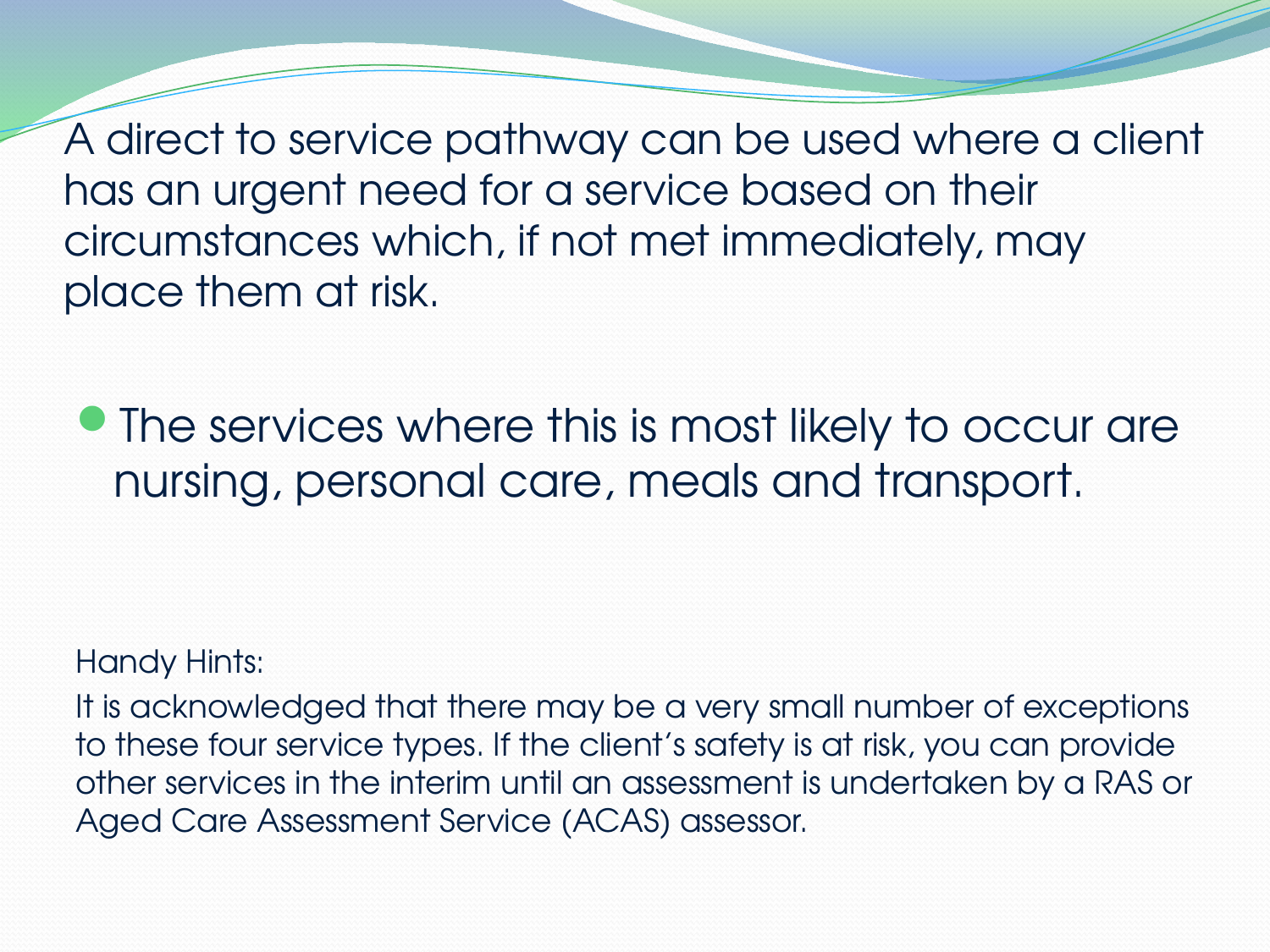

# A direct to service pathway can be used where a client has an urgent need for a service based on their circumstances which, if not met immediately, may place them at risk.

The services where this is most likely to occur are nursing, personal care, meals and transport.

Handy Hints:
It is acknowledged that there may be a very small number of exceptions to these four service types. If the client’s safety is at risk, you can provide other services in the interim until an assessment is undertaken by a RAS or Aged Care Assessment Service (ACAS) assessor.